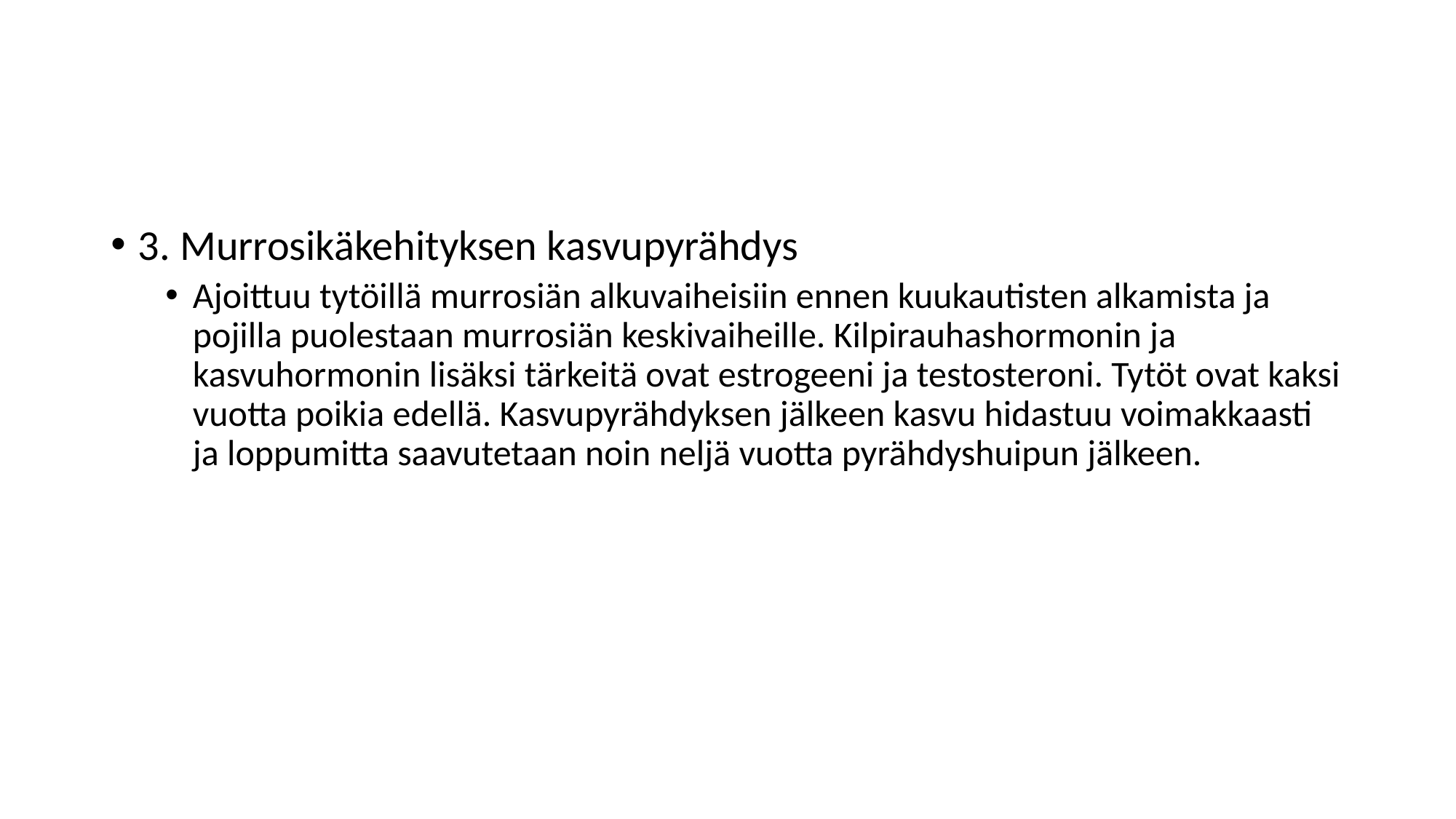

#
3. Murrosikäkehityksen kasvupyrähdys
Ajoittuu tytöillä murrosiän alkuvaiheisiin ennen kuukautisten alkamista ja pojilla puolestaan murrosiän keskivaiheille. Kilpirauhashormonin ja kasvuhormonin lisäksi tärkeitä ovat estrogeeni ja testosteroni. Tytöt ovat kaksi vuotta poikia edellä. Kasvupyrähdyksen jälkeen kasvu hidastuu voimakkaasti ja loppumitta saavutetaan noin neljä vuotta pyrähdyshuipun jälkeen.